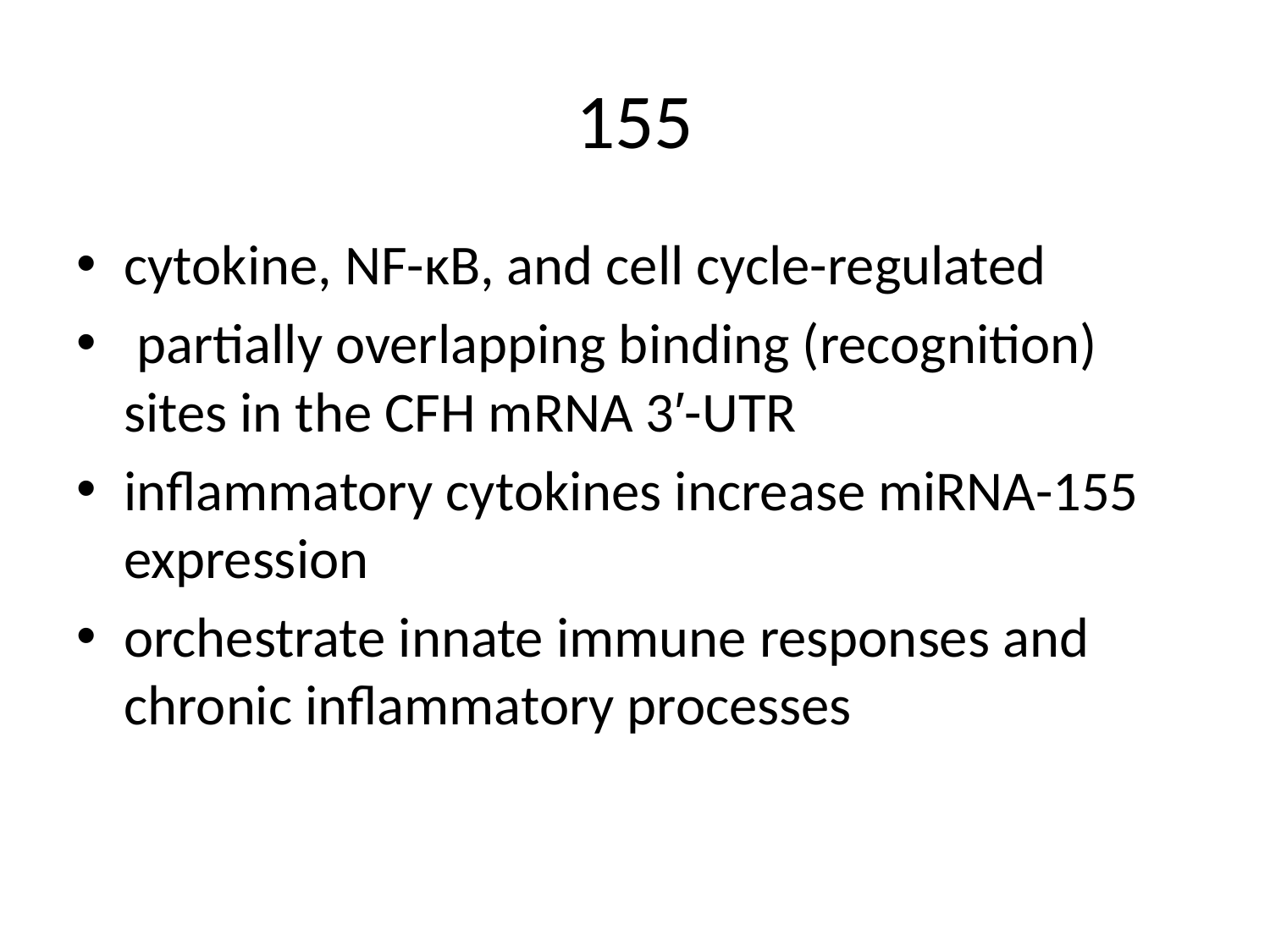

# 155
cytokine, NF-κB, and cell cycle-regulated
 partially overlapping binding (recognition) sites in the CFH mRNA 3′-UTR
inflammatory cytokines increase miRNA-155 expression
orchestrate innate immune responses and chronic inflammatory processes